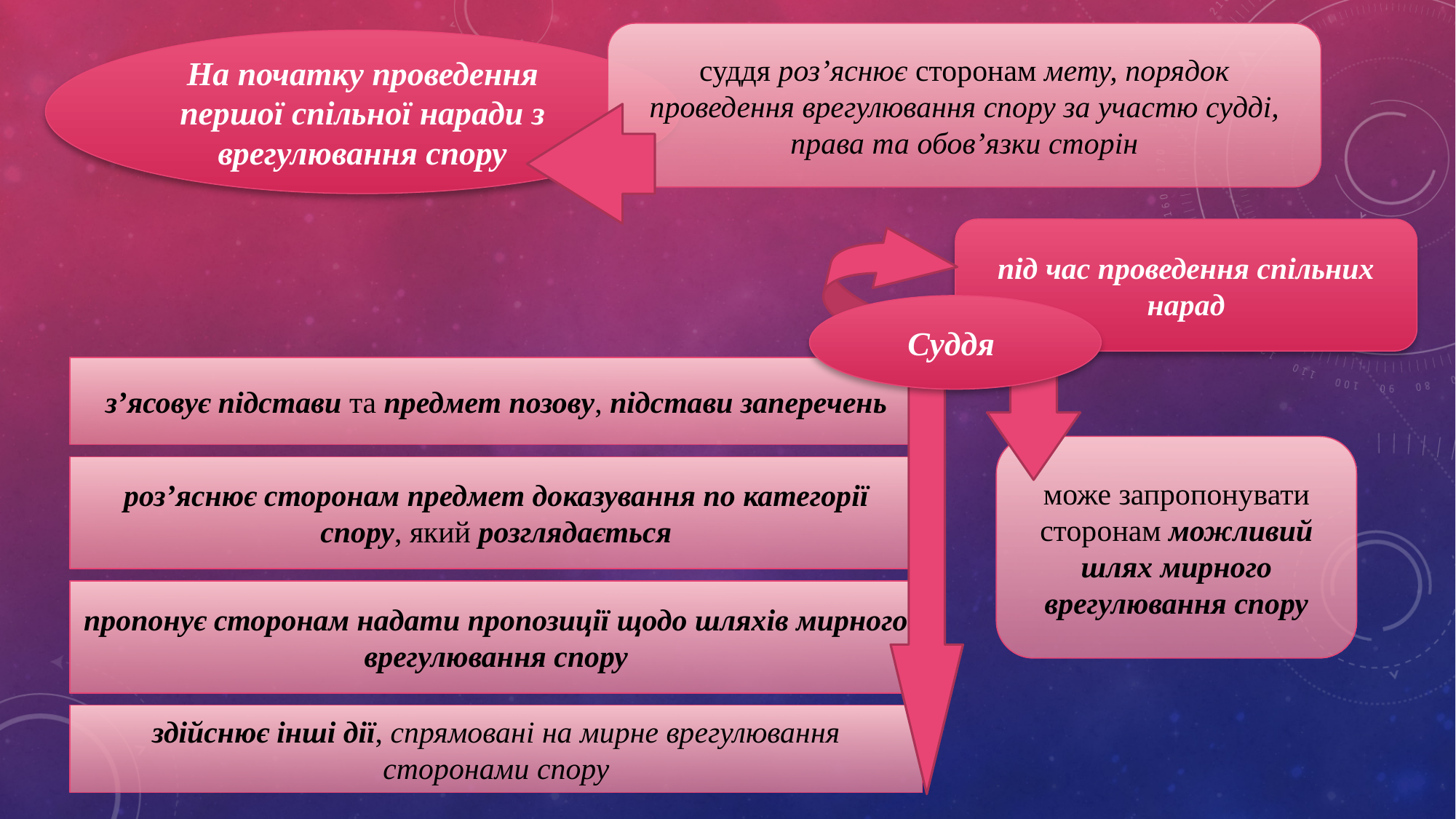

суддя роз’яснює сторонам мету, порядок проведення врегулювання спору за участю судді, права та обов’язки сторін
На початку проведення першої спільної наради з врегулювання спору

під час проведення спільних нарад

Суддя

з’ясовує підстави та предмет позову, підстави заперечень

може запропонувати сторонам можливий шлях мирного врегулювання спору
роз’яснює сторонам предмет доказування по категорії спору, який розглядається
пропонує сторонам надати пропозиції щодо шляхів мирного врегулювання спору
здійснює інші дії, спрямовані на мирне врегулювання сторонами спору